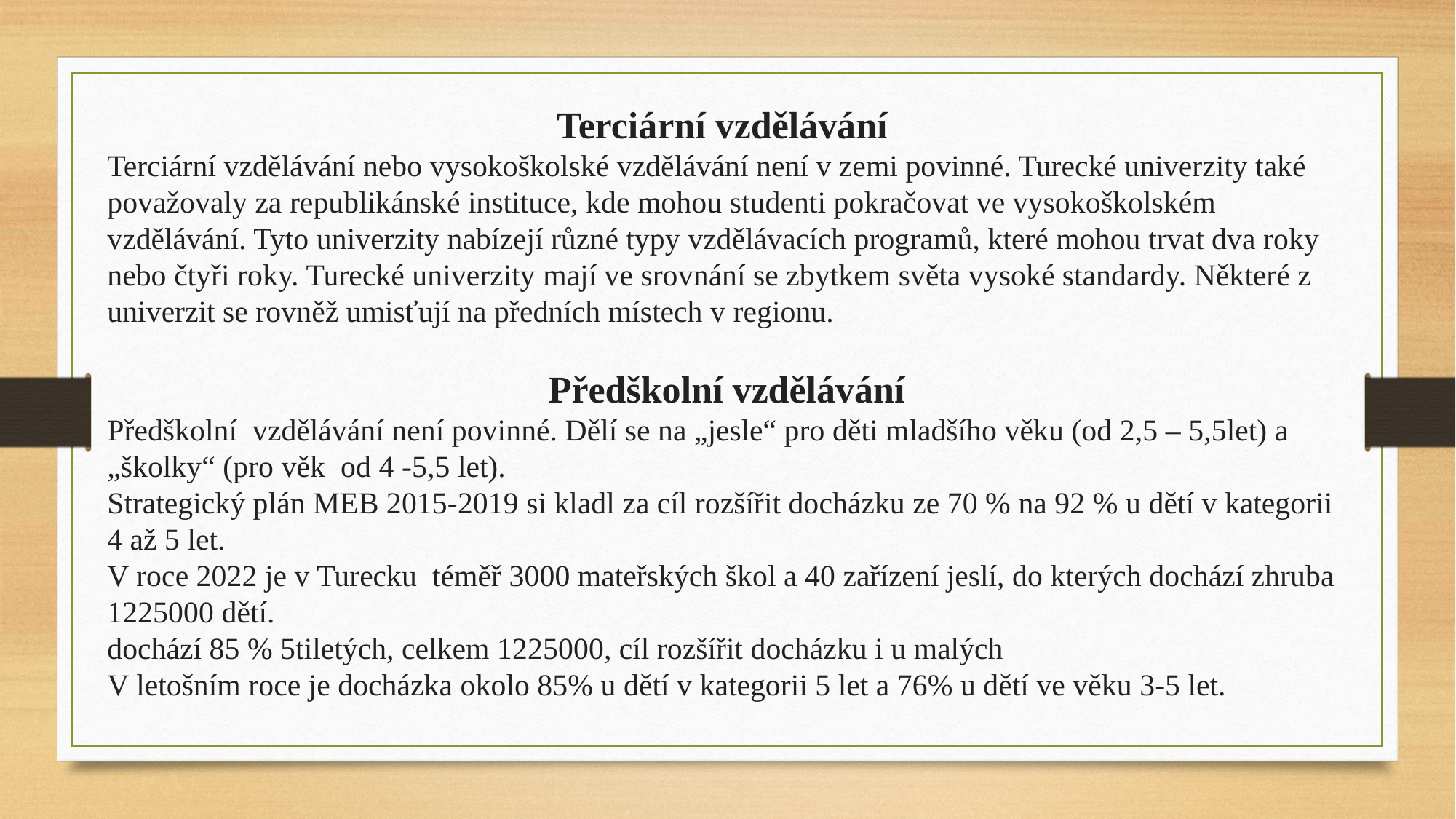

Terciární vzdělávání
Terciární vzdělávání nebo vysokoškolské vzdělávání není v zemi povinné. Turecké univerzity také považovaly za republikánské instituce, kde mohou studenti pokračovat ve vysokoškolském vzdělávání. Tyto univerzity nabízejí různé typy vzdělávacích programů, které mohou trvat dva roky nebo čtyři roky. Turecké univerzity mají ve srovnání se zbytkem světa vysoké standardy. Některé z univerzit se rovněž umisťují na předních místech v regionu.

Předškolní vzdělávání
Předškolní  vzdělávání není povinné. Dělí se na „jesle“ pro děti mladšího věku (od 2,5 – 5,5let) a „školky“ (pro věk  od 4 -5,5 let).
Strategický plán MEB 2015-2019 si kladl za cíl rozšířit docházku ze 70 % na 92 % u dětí v kategorii 4 až 5 let.
V roce 2022 je v Turecku  téměř 3000 mateřských škol a 40 zařízení jeslí, do kterých dochází zhruba 1225000 dětí.
dochází 85 % 5tiletých, celkem 1225000, cíl rozšířit docházku i u malých
V letošním roce je docházka okolo 85% u dětí v kategorii 5 let a 76% u dětí ve věku 3-5 let.